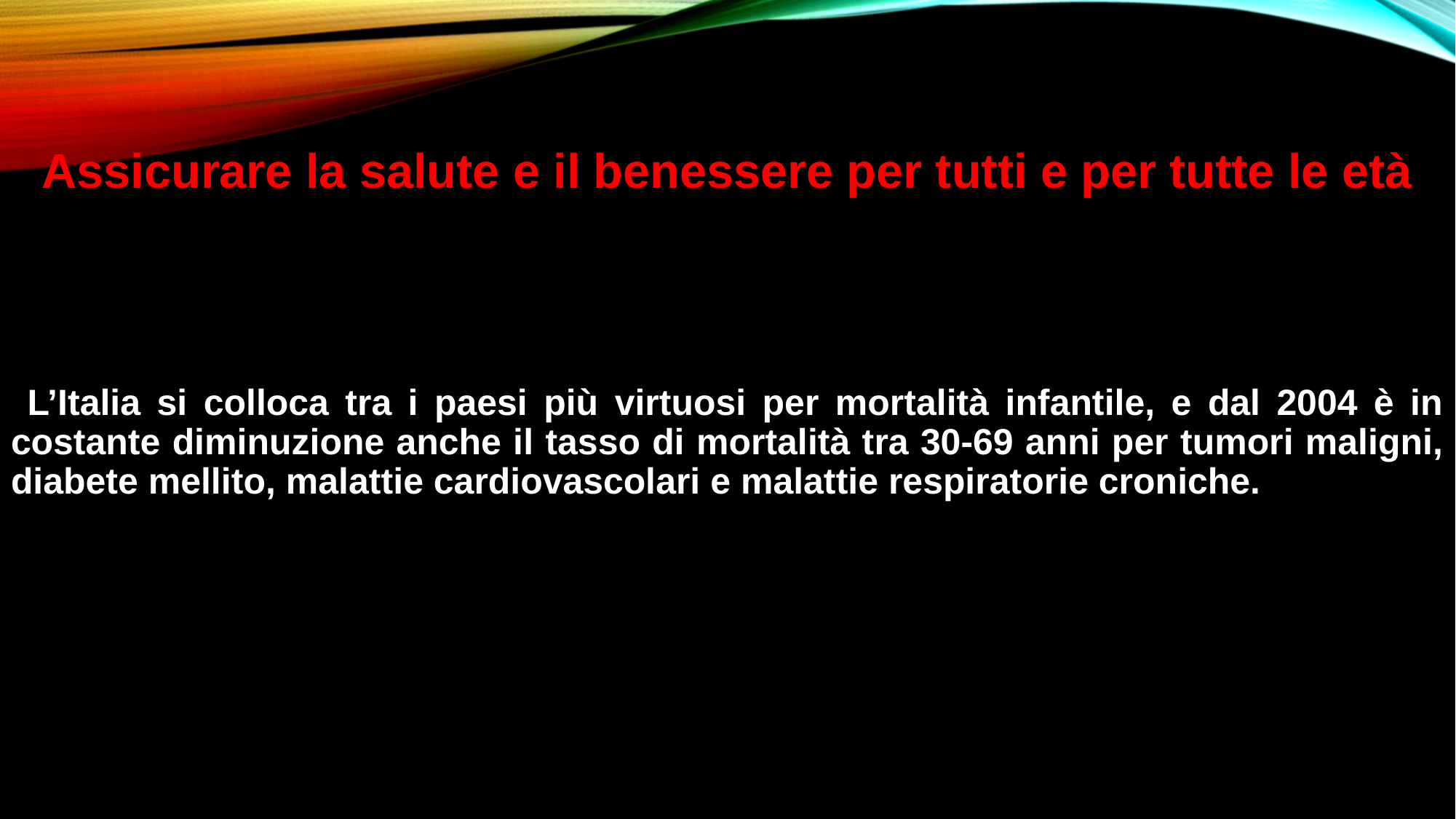

Assicurare la salute e il benessere per tutti e per tutte le età

 L’Italia si colloca tra i paesi più virtuosi per mortalità infantile, e dal 2004 è in costante diminuzione anche il tasso di mortalità tra 30-69 anni per tumori maligni, diabete mellito, malattie cardiovascolari e malattie respiratorie croniche.